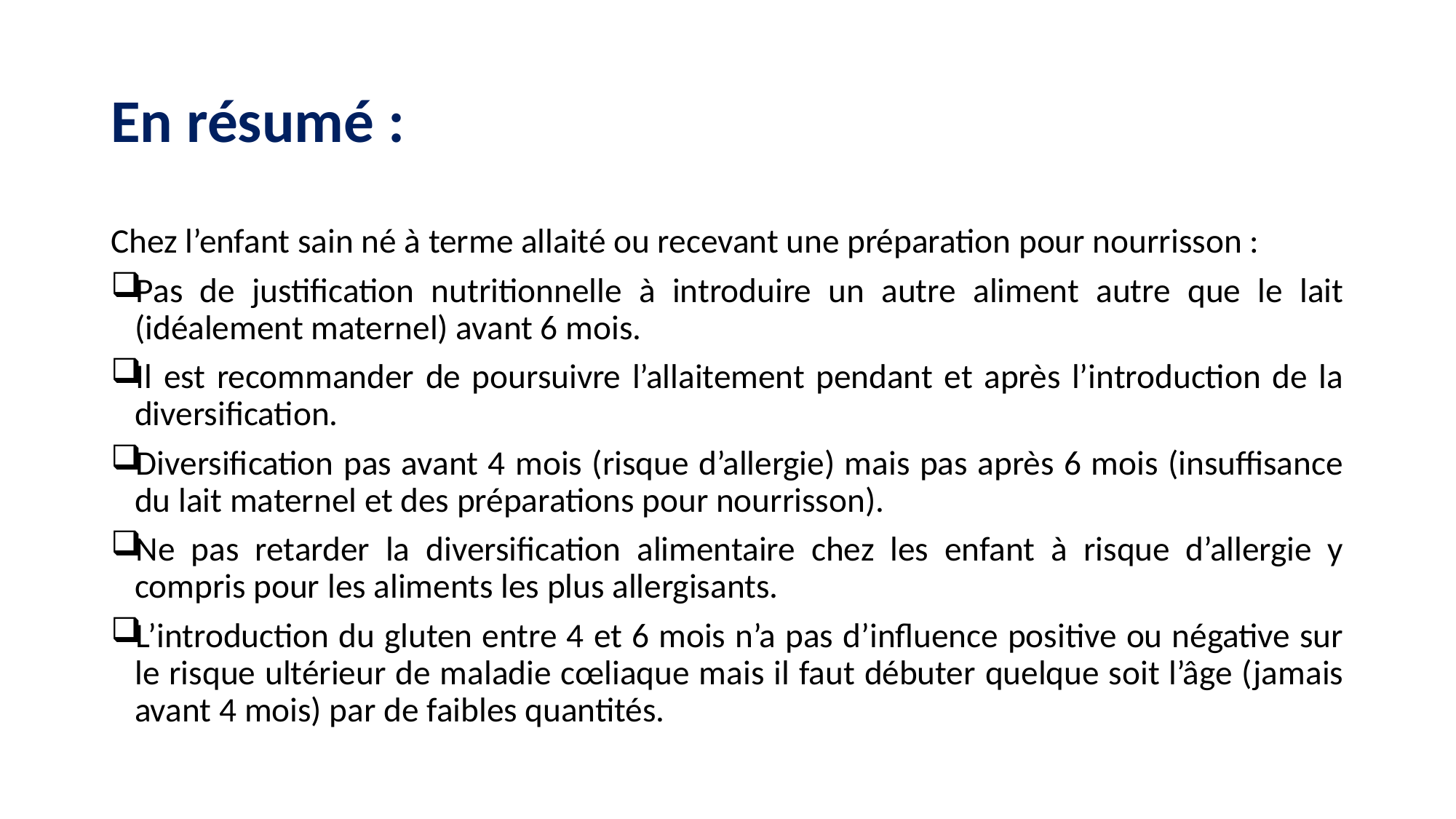

# En résumé :
Chez l’enfant sain né à terme allaité ou recevant une préparation pour nourrisson :
Pas de justification nutritionnelle à introduire un autre aliment autre que le lait (idéalement maternel) avant 6 mois.
Il est recommander de poursuivre l’allaitement pendant et après l’introduction de la diversification.
Diversification pas avant 4 mois (risque d’allergie) mais pas après 6 mois (insuffisance du lait maternel et des préparations pour nourrisson).
Ne pas retarder la diversification alimentaire chez les enfant à risque d’allergie y compris pour les aliments les plus allergisants.
L’introduction du gluten entre 4 et 6 mois n’a pas d’influence positive ou négative sur le risque ultérieur de maladie cœliaque mais il faut débuter quelque soit l’âge (jamais avant 4 mois) par de faibles quantités.